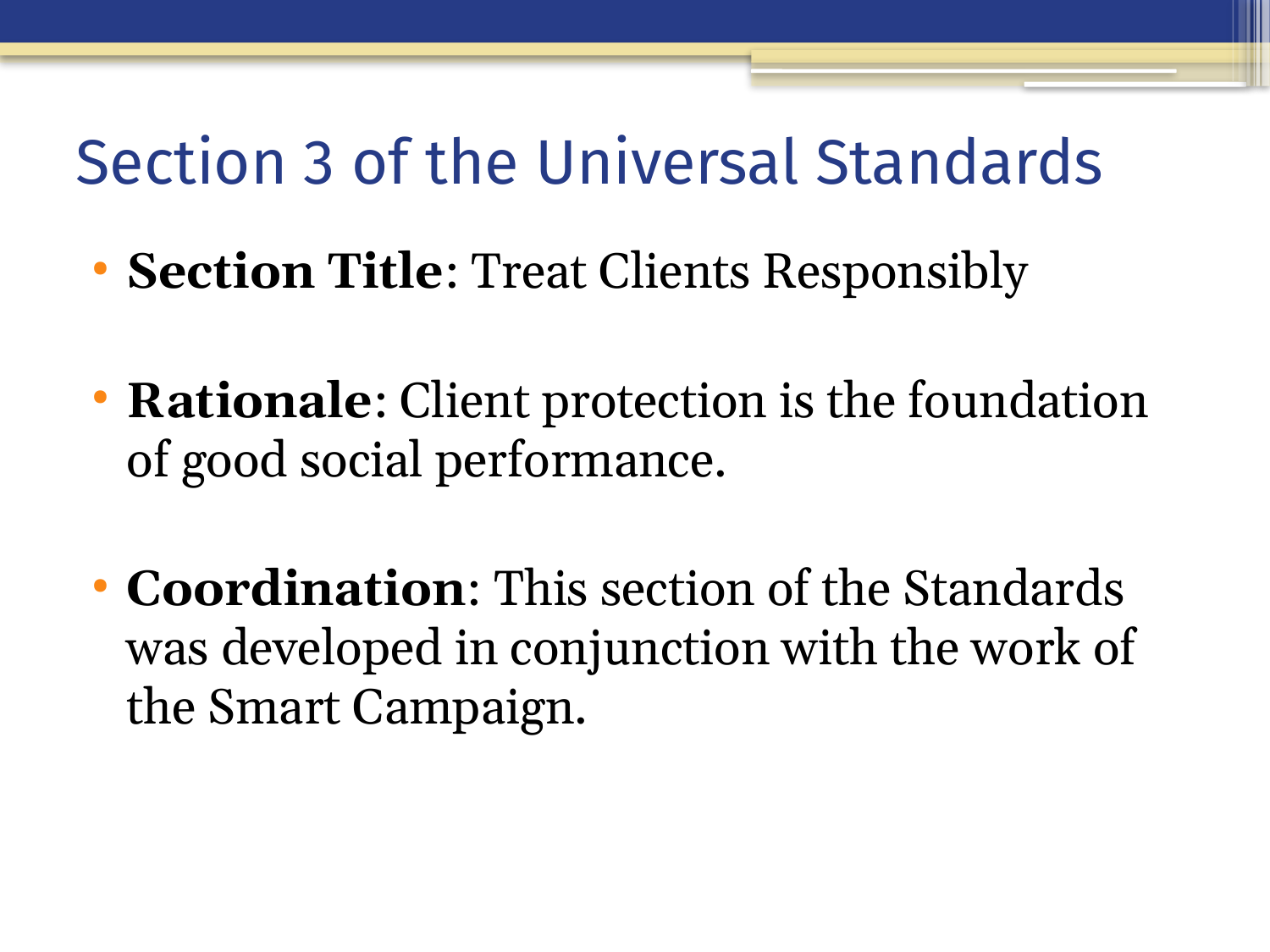

# Section 3 of the Universal Standards
Section Title: Treat Clients Responsibly

Rationale: Client protection is the foundation of good social performance.

Coordination: This section of the Standards was developed in conjunction with the work of the Smart Campaign.